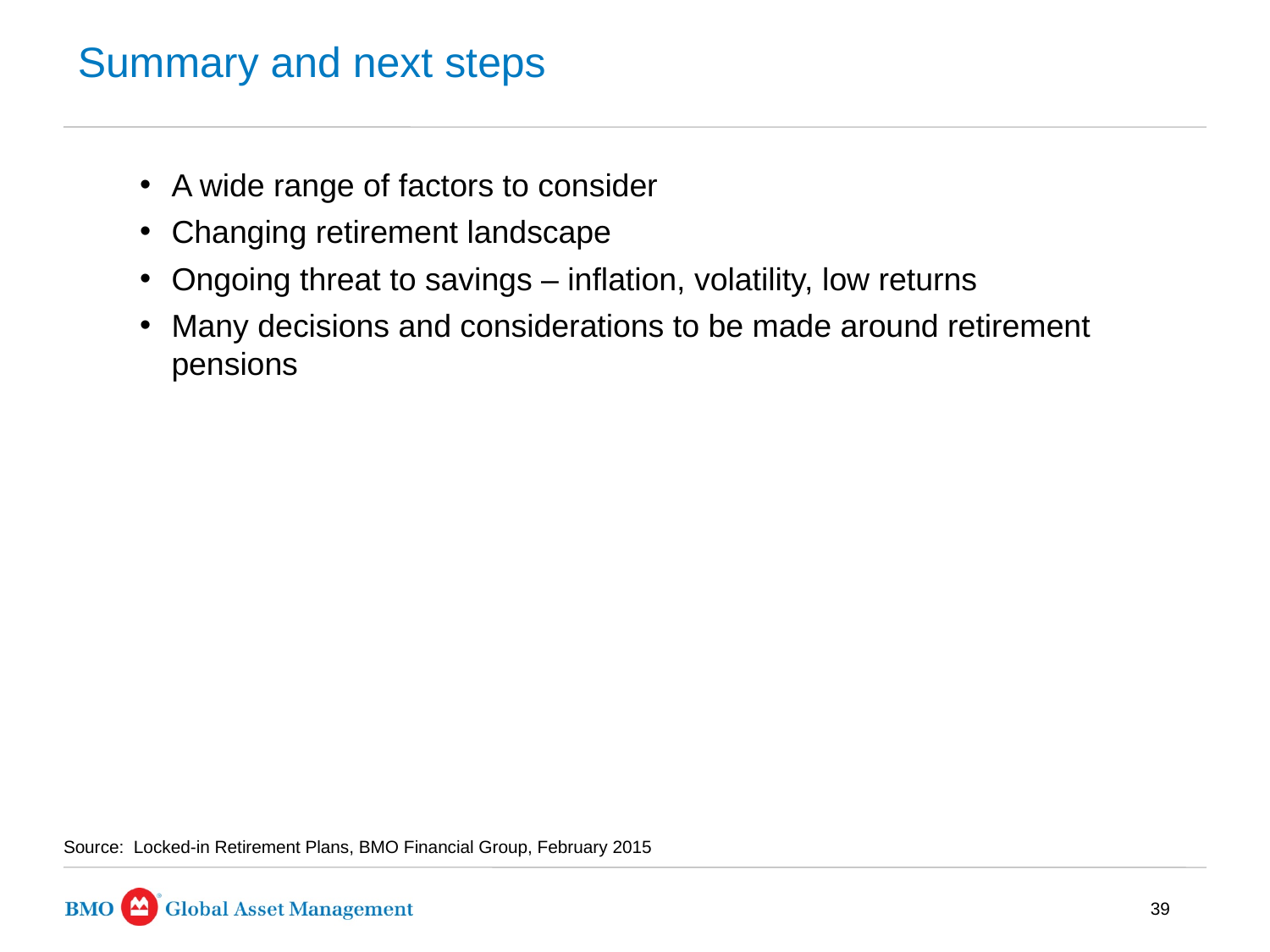

# Summary and next steps
A wide range of factors to consider
Changing retirement landscape
Ongoing threat to savings – inflation, volatility, low returns
Many decisions and considerations to be made around retirement pensions

Source:  Locked-in Retirement Plans, BMO Financial Group, February 2015
39